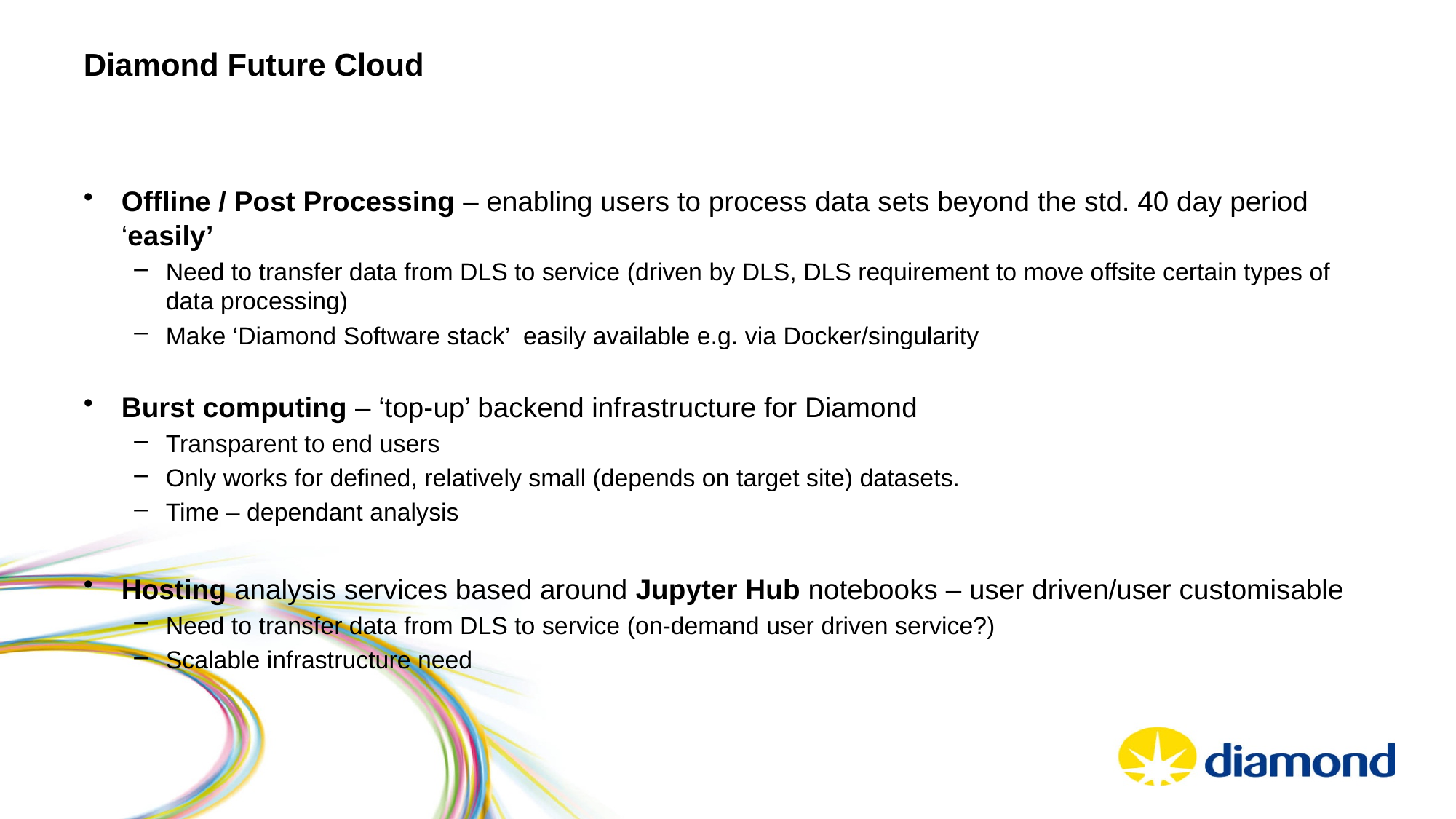

# Diamond Future Cloud

Offline / Post Processing – enabling users to process data sets beyond the std. 40 day period ‘easily’
Need to transfer data from DLS to service (driven by DLS, DLS requirement to move offsite certain types of data processing)
Make ‘Diamond Software stack’  easily available e.g. via Docker/singularity

Burst computing – ‘top-up’ backend infrastructure for Diamond
Transparent to end users
Only works for defined, relatively small (depends on target site) datasets.
Time – dependant analysis

Hosting analysis services based around Jupyter Hub notebooks – user driven/user customisable
Need to transfer data from DLS to service (on-demand user driven service?)
Scalable infrastructure need